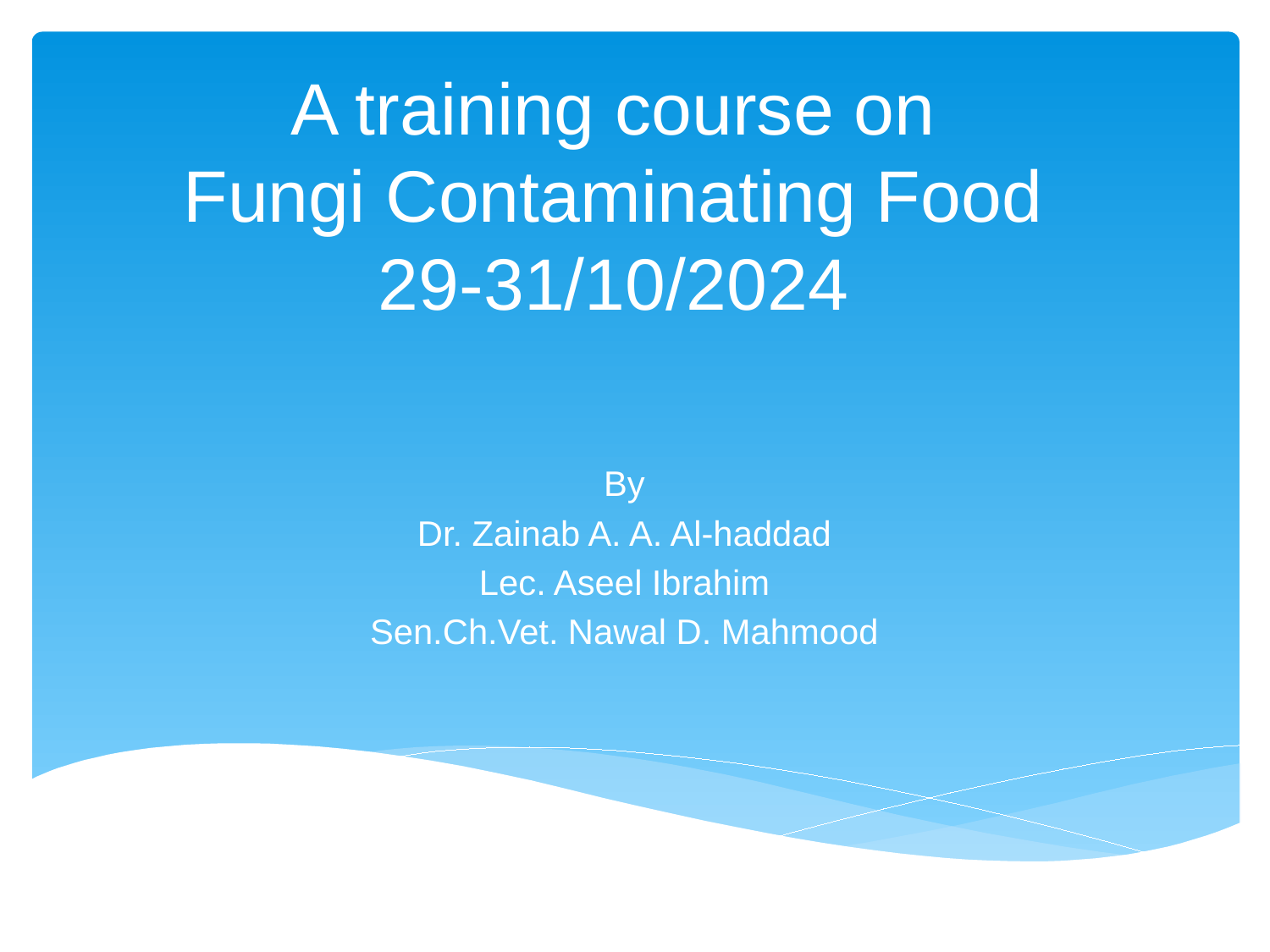

# A training course on Fungi Contaminating Food 29-31/10/2024
By
Dr. Zainab A. A. Al-haddad
Lec. Aseel Ibrahim
Sen.Ch.Vet. Nawal D. Mahmood